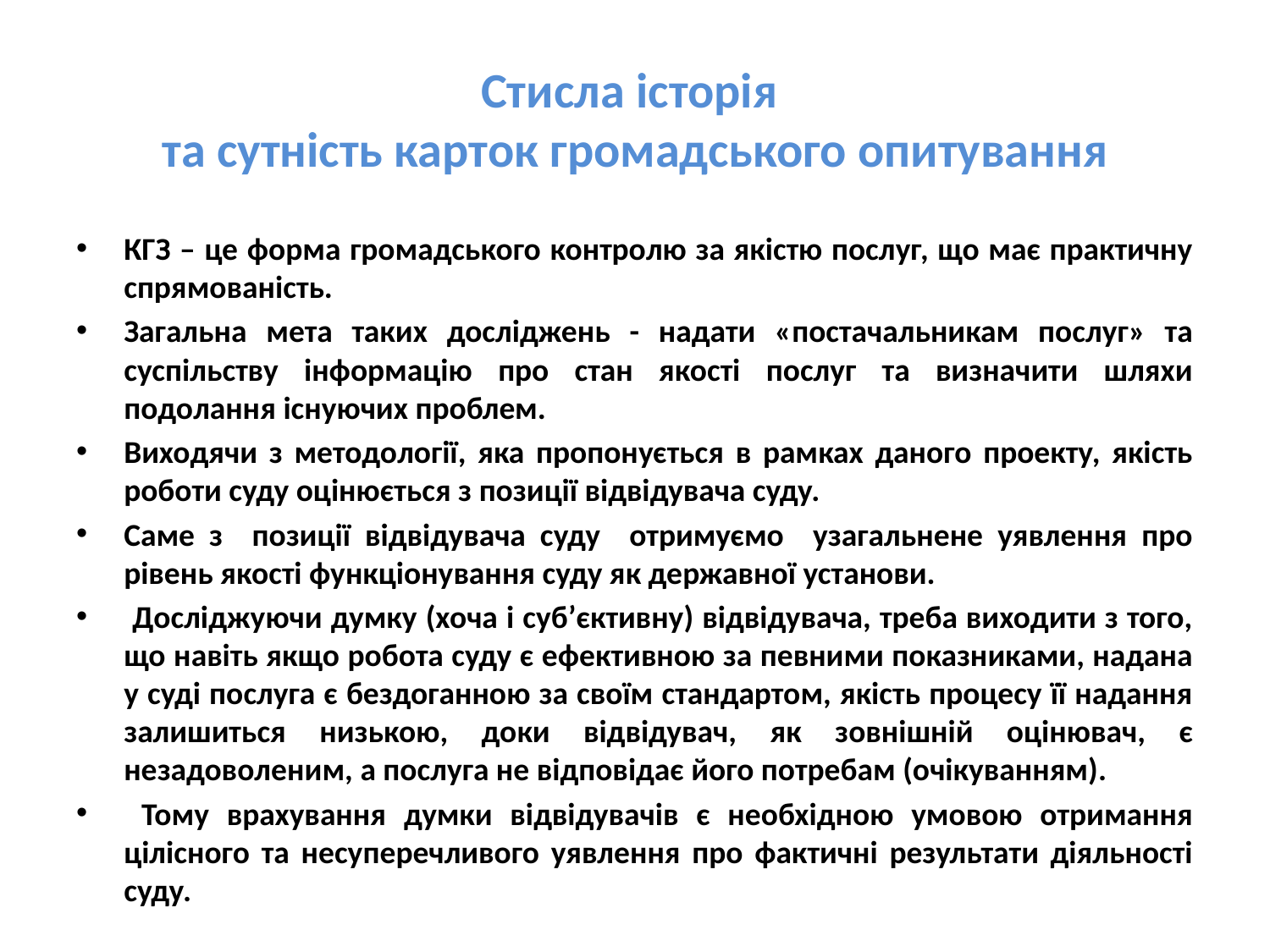

# Стисла історія та сутність карток громадського опитування
КГЗ – це форма громадського контролю за якістю послуг, що має практичну спрямованість.
Загальна мета таких досліджень - надати «постачальникам послуг» та суспільству інформацію про стан якості послуг та визначити шляхи подолання існуючих проблем.
Виходячи з методології, яка пропонується в рамках даного проекту, якість роботи суду оцінюється з позиції відвідувача суду.
Саме з  позиції відвідувача суду  отримуємо  узагальнене уявлення про рівень якості функціонування суду як державної установи.
 Досліджуючи думку (хоча і суб’єктивну) відвідувача, треба виходити з того, що навіть якщо робота суду є ефективною за певними показниками, надана у суді послуга є бездоганною за своїм стандартом, якість процесу її надання залишиться низькою, доки відвідувач, як зовнішній оцінювач, є незадоволеним, а послуга не відповідає його потребам (очікуванням).
 Тому врахування думки відвідувачів є необхідною умовою отримання цілісного та несуперечливого уявлення про фактичні результати діяльності суду.